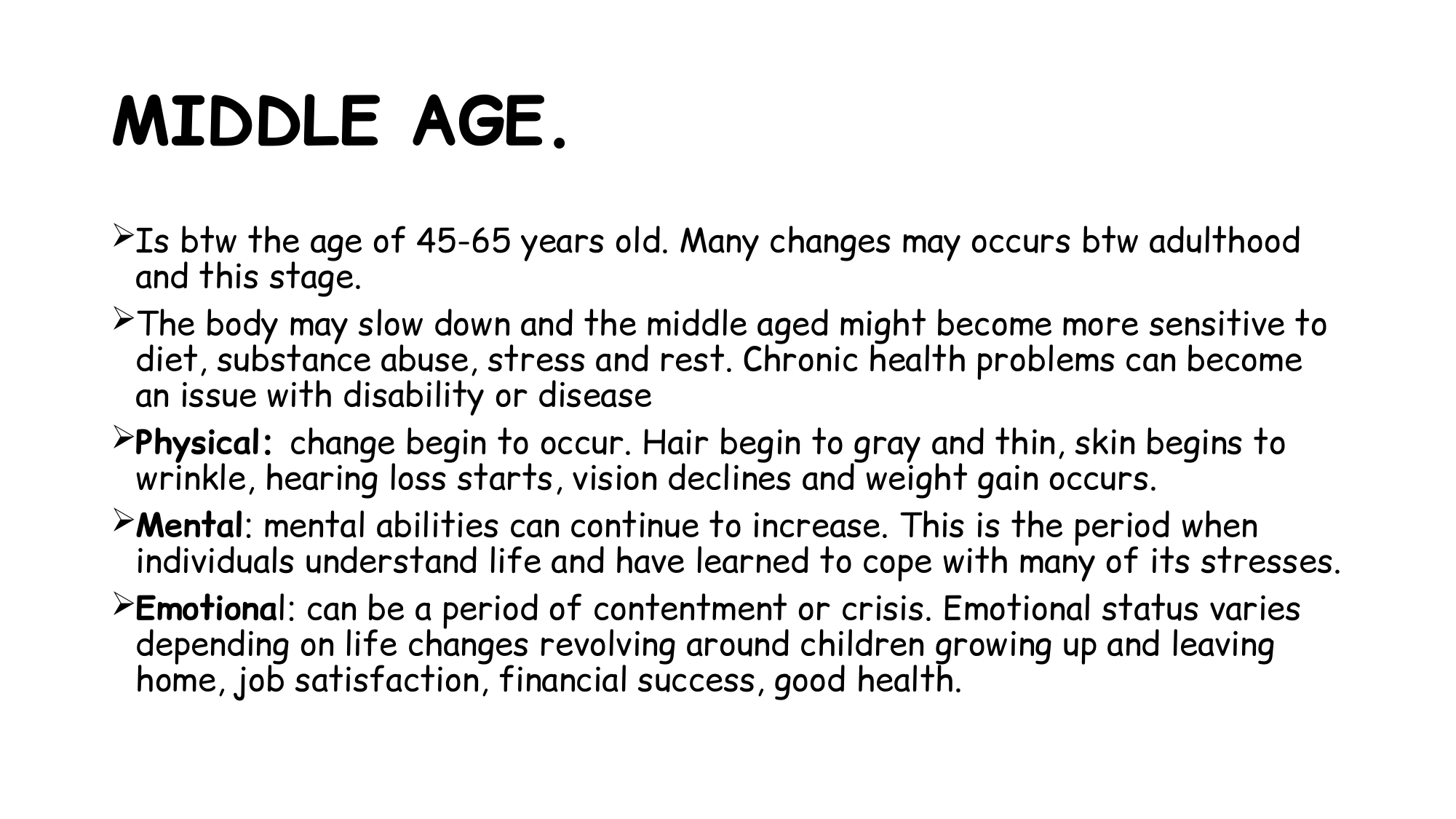

# MIDDLE AGE.
Is btw the age of 45-65 years old. Many changes may occurs btw adulthood and this stage.
The body may slow down and the middle aged might become more sensitive to diet, substance abuse, stress and rest. Chronic health problems can become an issue with disability or disease
Physical: change begin to occur. Hair begin to gray and thin, skin begins to wrinkle, hearing loss starts, vision declines and weight gain occurs.
Mental: mental abilities can continue to increase. This is the period when individuals understand life and have learned to cope with many of its stresses.
Emotional: can be a period of contentment or crisis. Emotional status varies depending on life changes revolving around children growing up and leaving home, job satisfaction, financial success, good health.